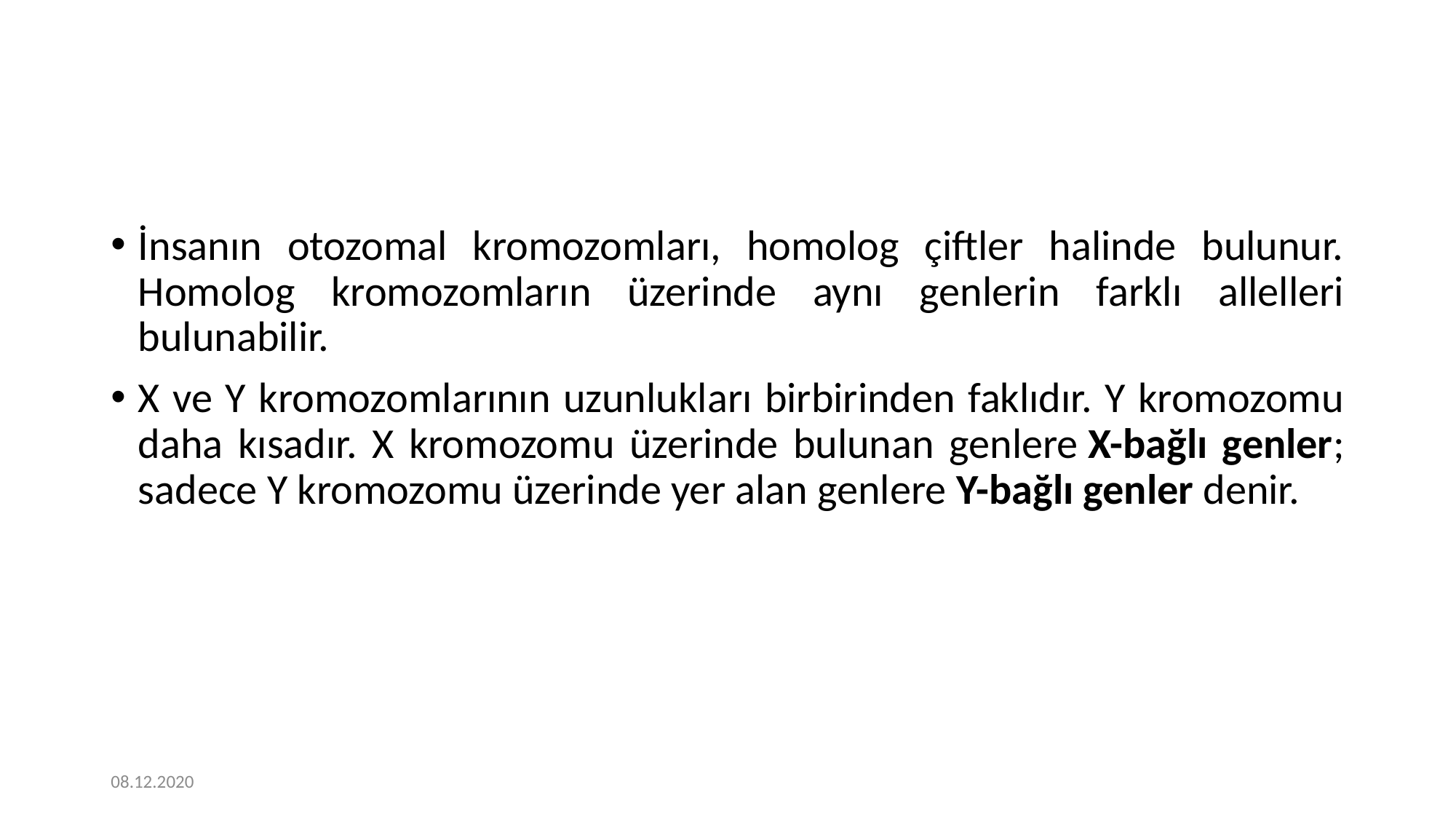

İnsanın otozomal kromozomları, homolog çiftler halinde bulunur. Homolog kromozomların üzerinde aynı genlerin farklı allelleri bulunabilir.
X ve Y kromozomlarının uzunlukları birbirinden faklıdır. Y kromozomu daha kısadır. X kromozomu üzerinde bulunan genlere X-bağlı genler; sadece Y kromozomu üzerinde yer alan genlere Y-bağlı genler denir.
08.12.2020